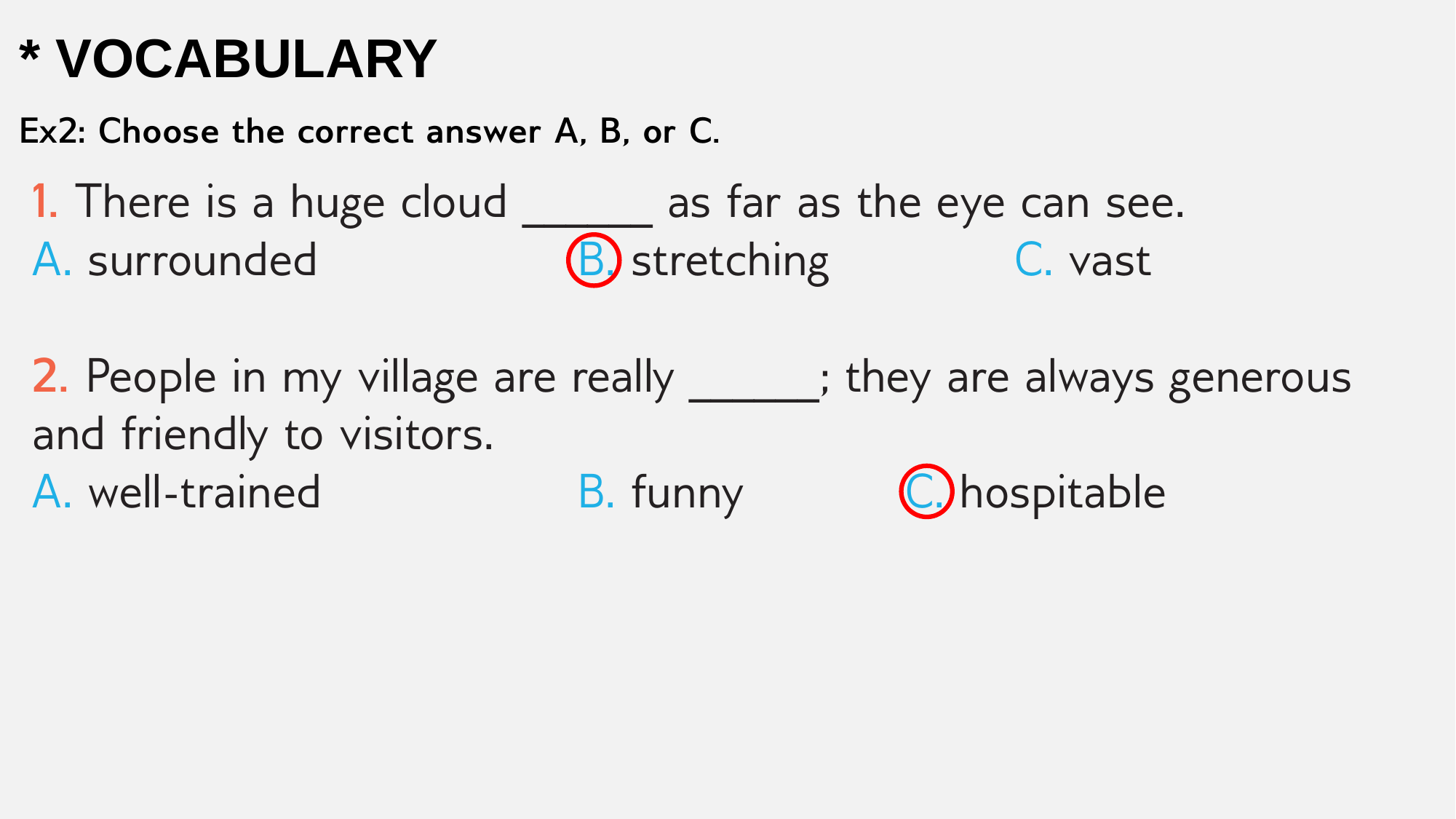

* VOCABULARY

Ex2: Choose the correct answer A, B, or C.
1. There is a huge cloud ______ as far as the eye can see.
A. surrounded 			B. stretching		C. vast
2. People in my village are really ______; they are always generous and friendly to visitors.
A. well-trained 			B. funny		C. hospitable